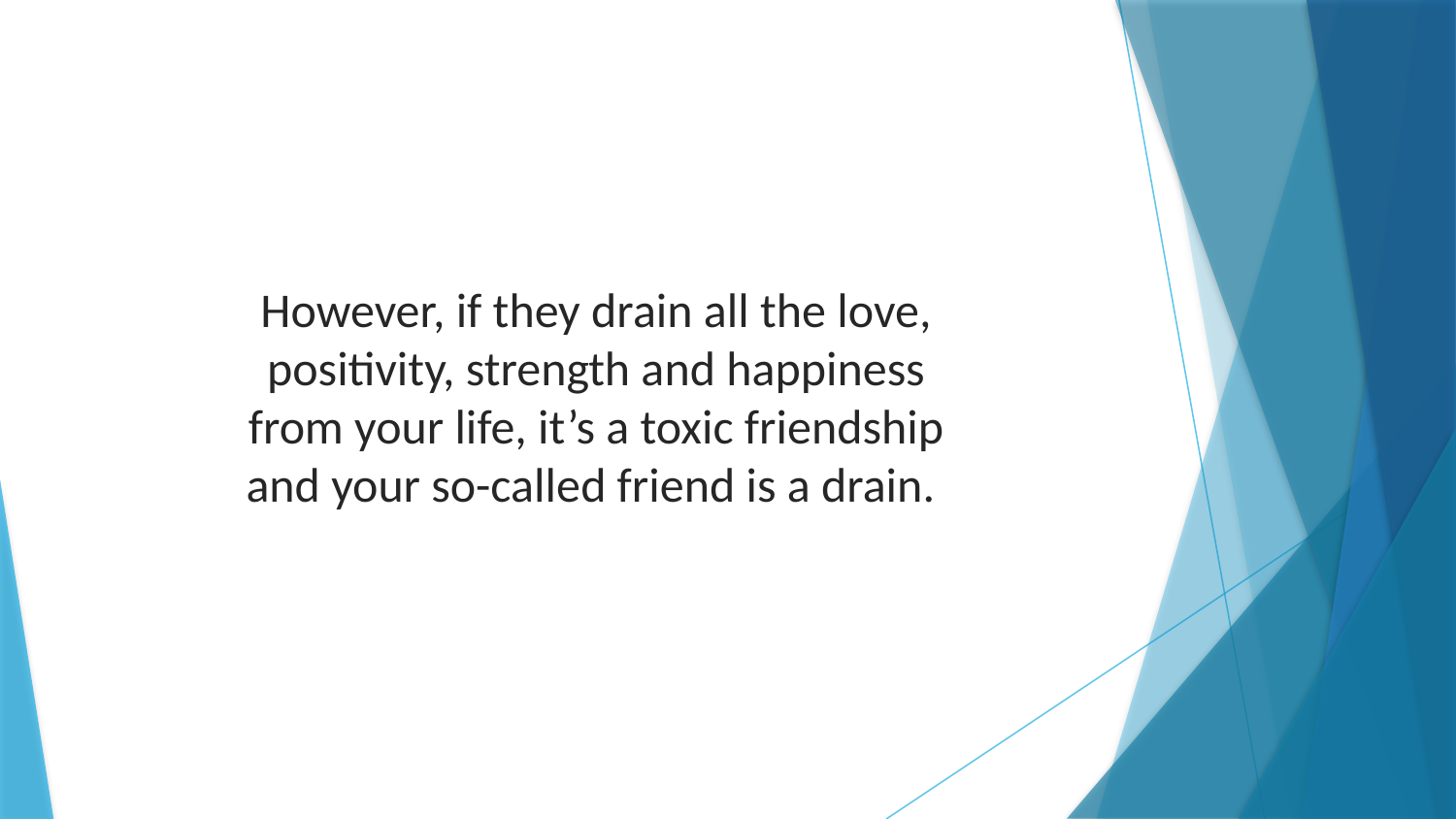

However, if they drain all the love, positivity, strength and happiness from your life, it’s a toxic friendship and your so-called friend is a drain.